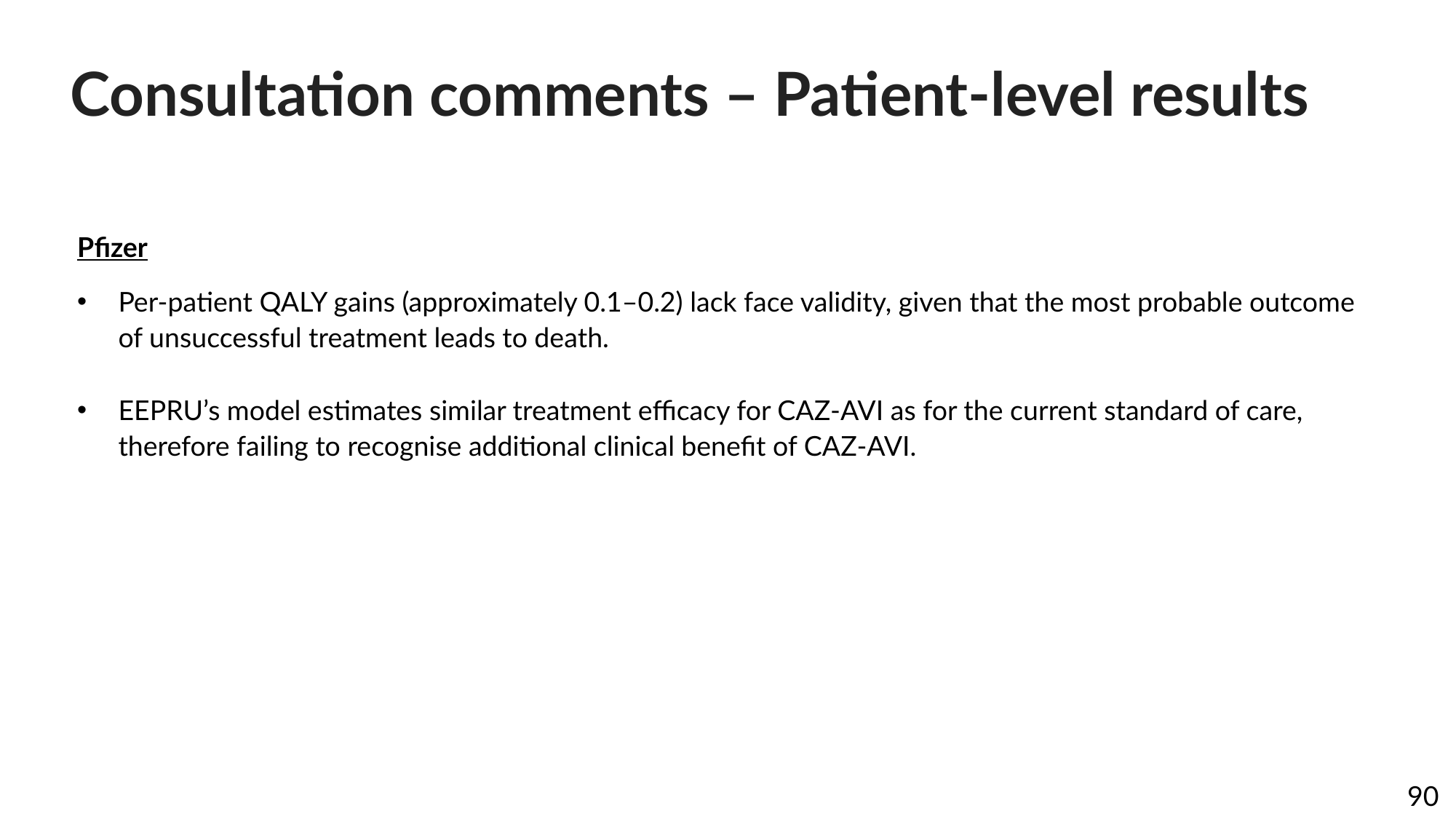

# Consultation comments – Patient-level results
Pfizer
Per-patient QALY gains (approximately 0.1–0.2) lack face validity, given that the most probable outcome of unsuccessful treatment leads to death.
EEPRU’s model estimates similar treatment efficacy for CAZ-AVI as for the current standard of care, therefore failing to recognise additional clinical benefit of CAZ-AVI.